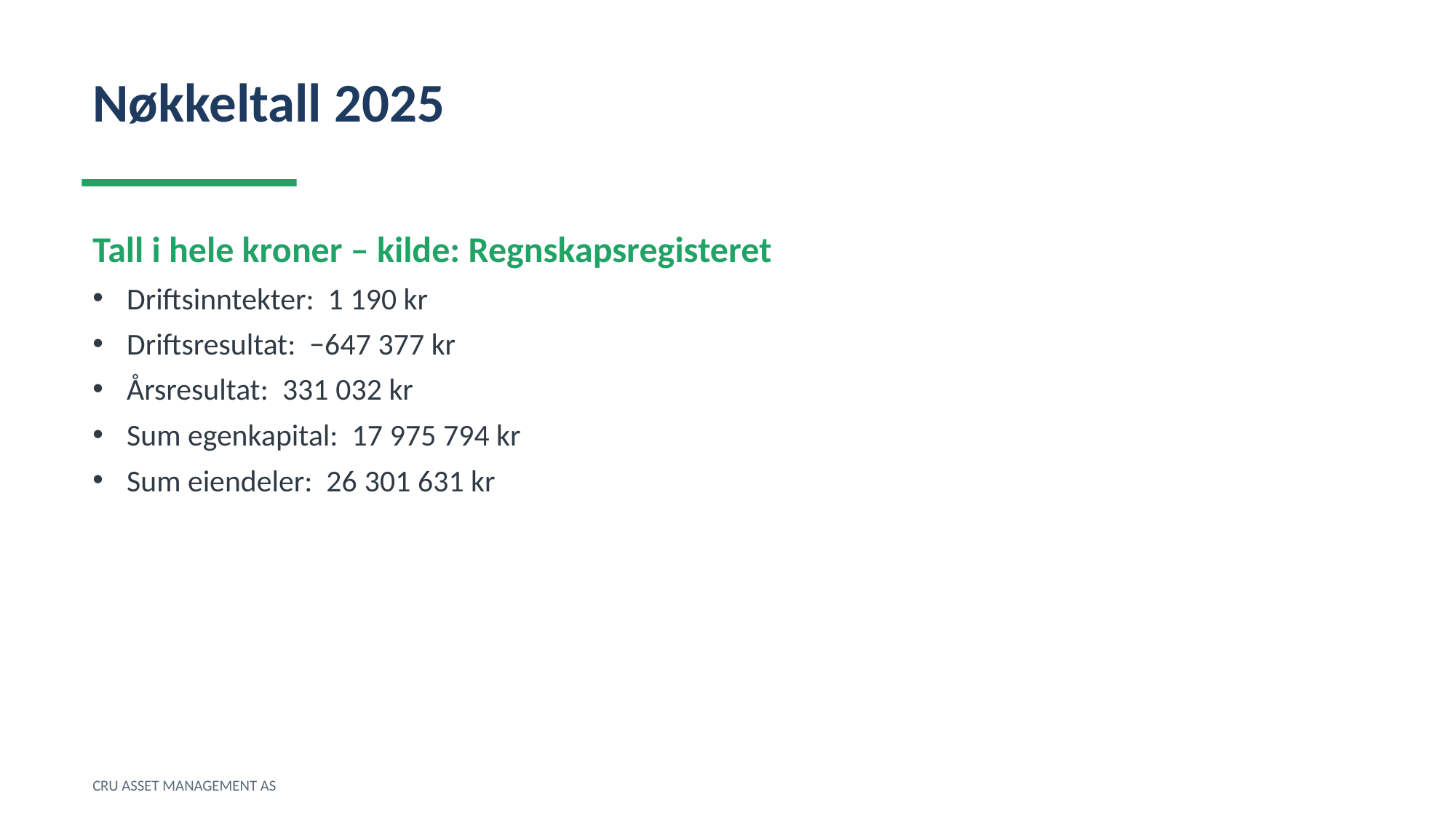

Nøkkeltall 2025

Tall i hele kroner – kilde: Regnskapsregisteret
Driftsinntekter:  1 190 kr
Driftsresultat:  −647 377 kr
Årsresultat:  331 032 kr
Sum egenkapital:  17 975 794 kr
Sum eiendeler:  26 301 631 kr
CRU ASSET MANAGEMENT AS